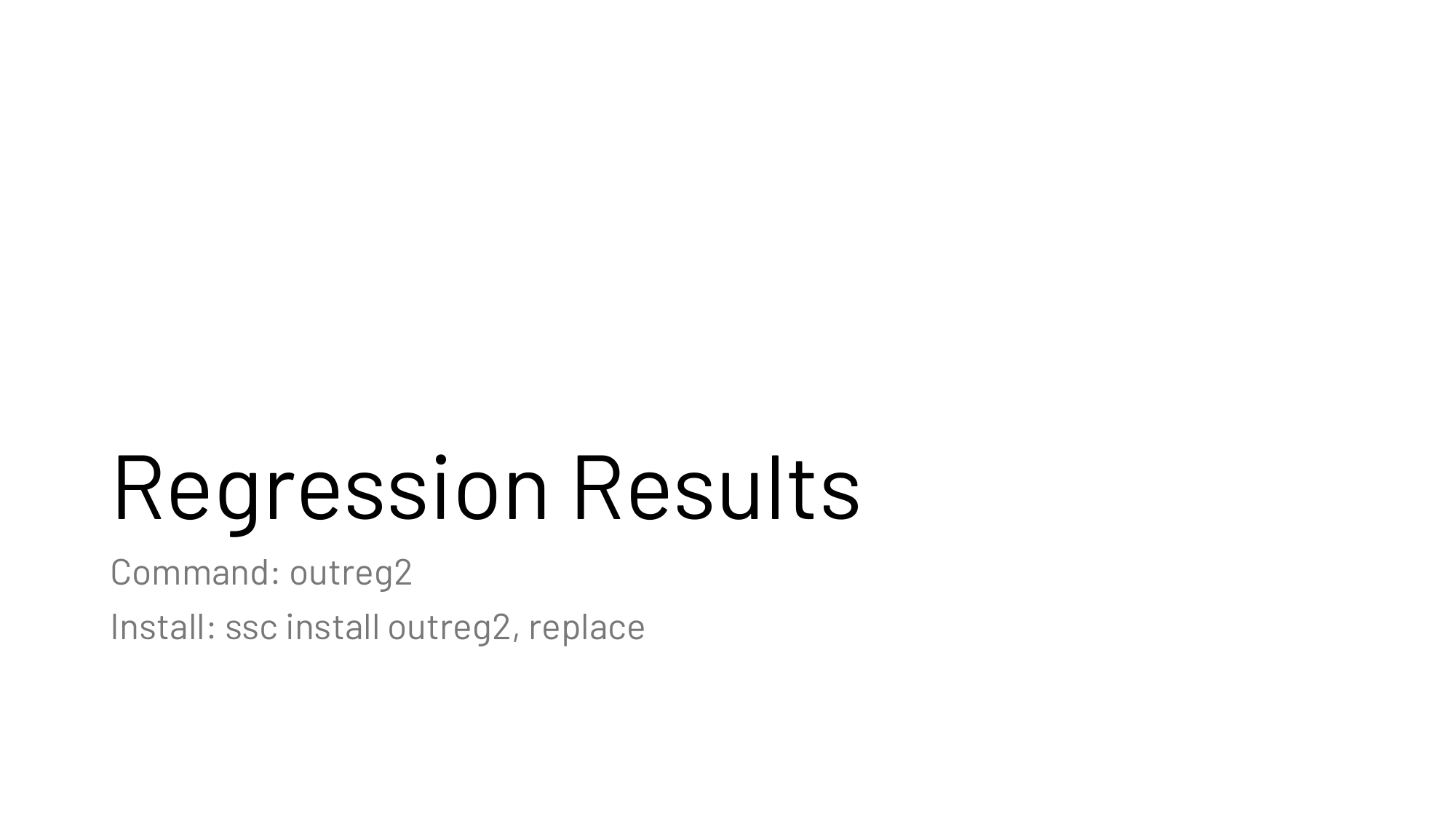

# Regression Results
Command: outreg2
Install: ssc install outreg2, replace